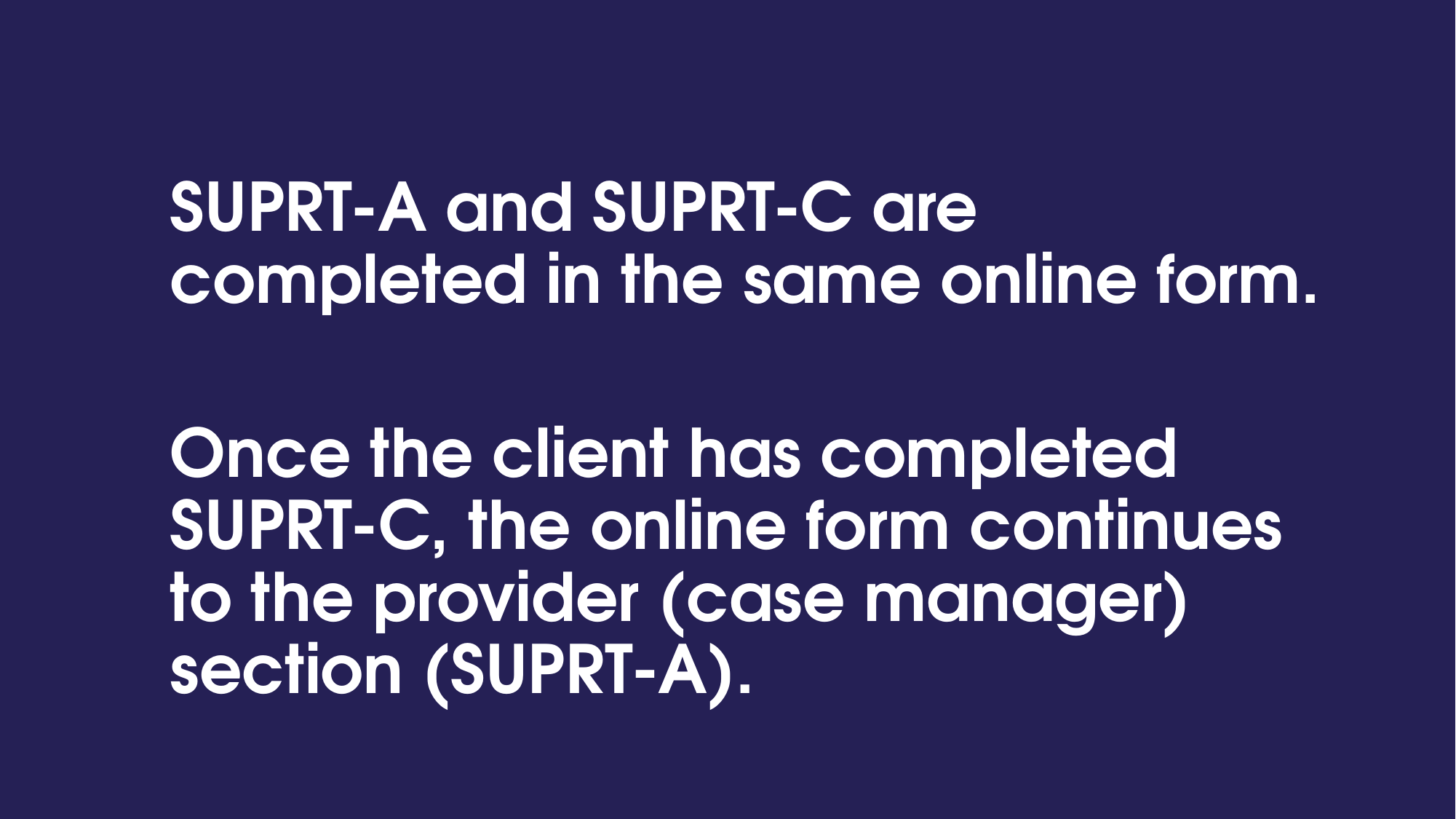

Completing both SUPRT forms
SUPRT-A and SUPRT-C are completed in the same online form.

Once the client has completed SUPRT-C, the online form continues to the provider (case manager) section (SUPRT-A).